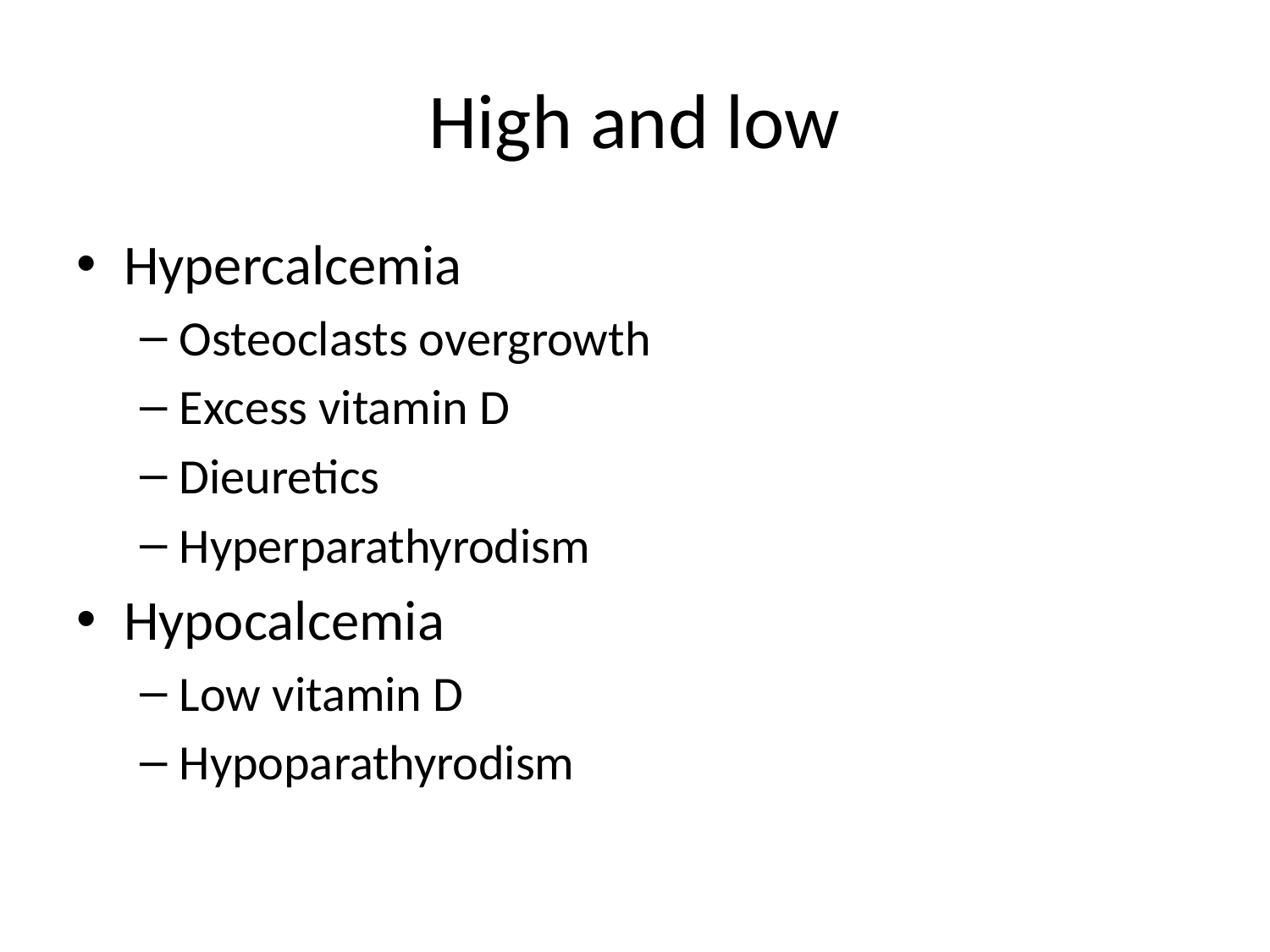

# High and low
Hypercalcemia
Osteoclasts overgrowth
Excess vitamin D
Dieuretics
Hyperparathyrodism
Hypocalcemia
Low vitamin D
Hypoparathyrodism